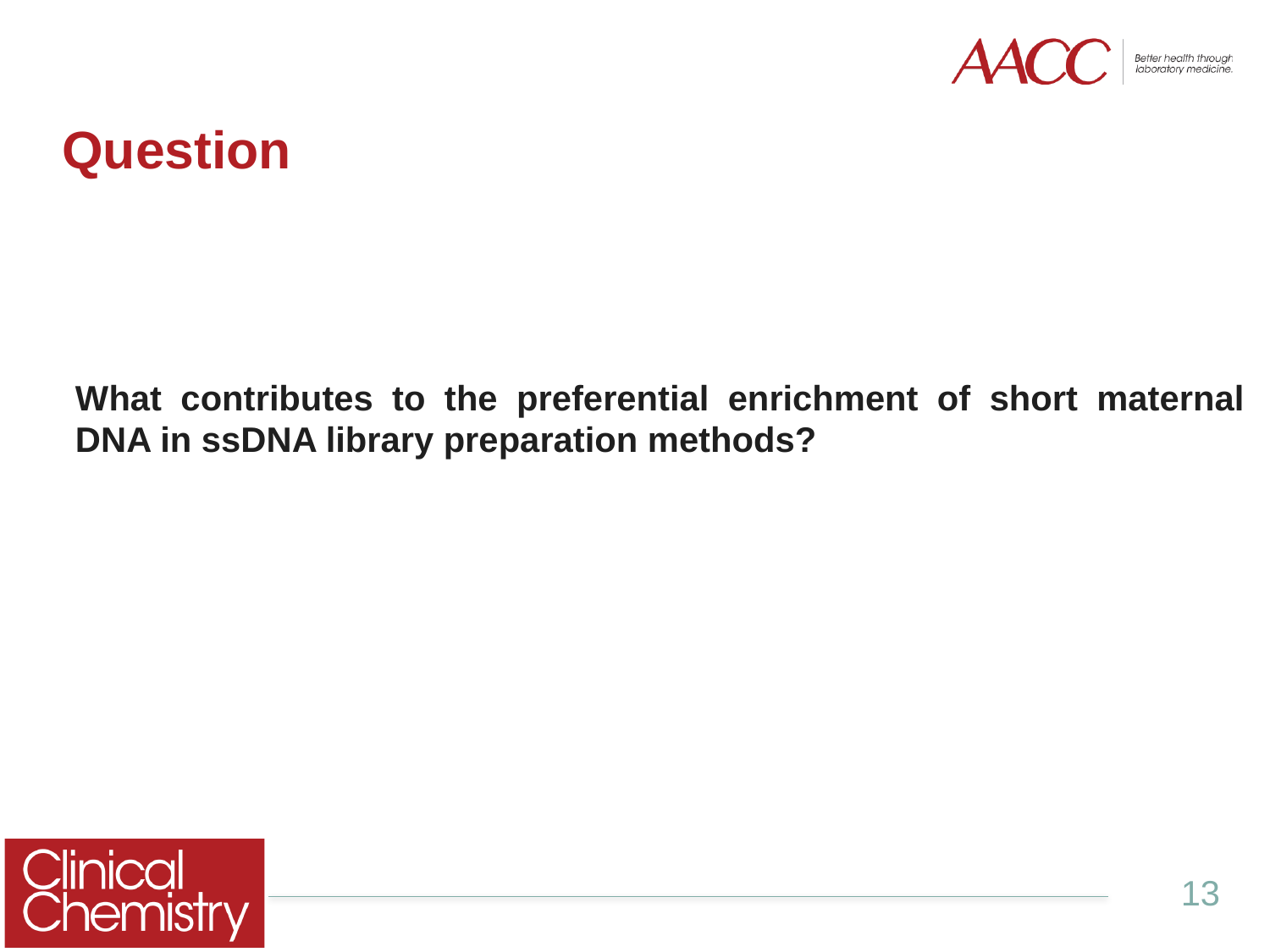

# Question
What contributes to the preferential enrichment of short maternal DNA in ssDNA library preparation methods?
13